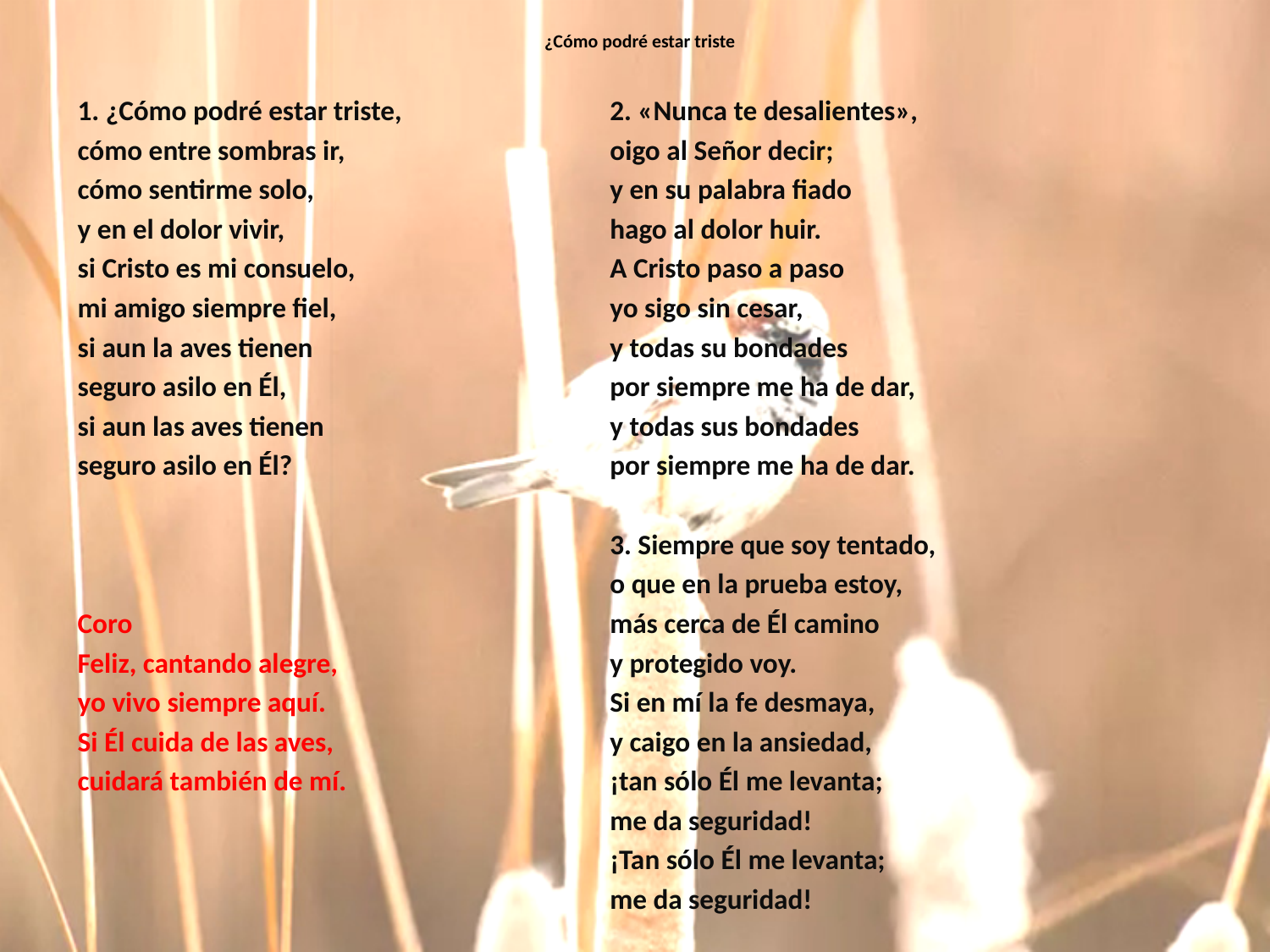

# ¿Cómo podré estar triste
1. ¿Cómo podré estar triste,
cómo entre sombras ir,
cómo sentirme solo,
y en el dolor vivir,
si Cristo es mi consuelo,
mi amigo siempre fiel,
si aun la aves tienen
seguro asilo en Él,
si aun las aves tienen
seguro asilo en Él?

Coro
Feliz, cantando alegre,
yo vivo siempre aquí.
Si Él cuida de las aves,
cuidará también de mí.

2. «Nunca te desalientes»,
oigo al Señor decir;
y en su palabra fiado
hago al dolor huir.
A Cristo paso a paso
yo sigo sin cesar,
y todas su bondades
por siempre me ha de dar,
y todas sus bondades
por siempre me ha de dar.

3. Siempre que soy tentado,
o que en la prueba estoy,
más cerca de Él camino
y protegido voy.
Si en mí la fe desmaya,
y caigo en la ansiedad,
¡tan sólo Él me levanta;
me da seguridad!
¡Tan sólo Él me levanta;
me da seguridad!